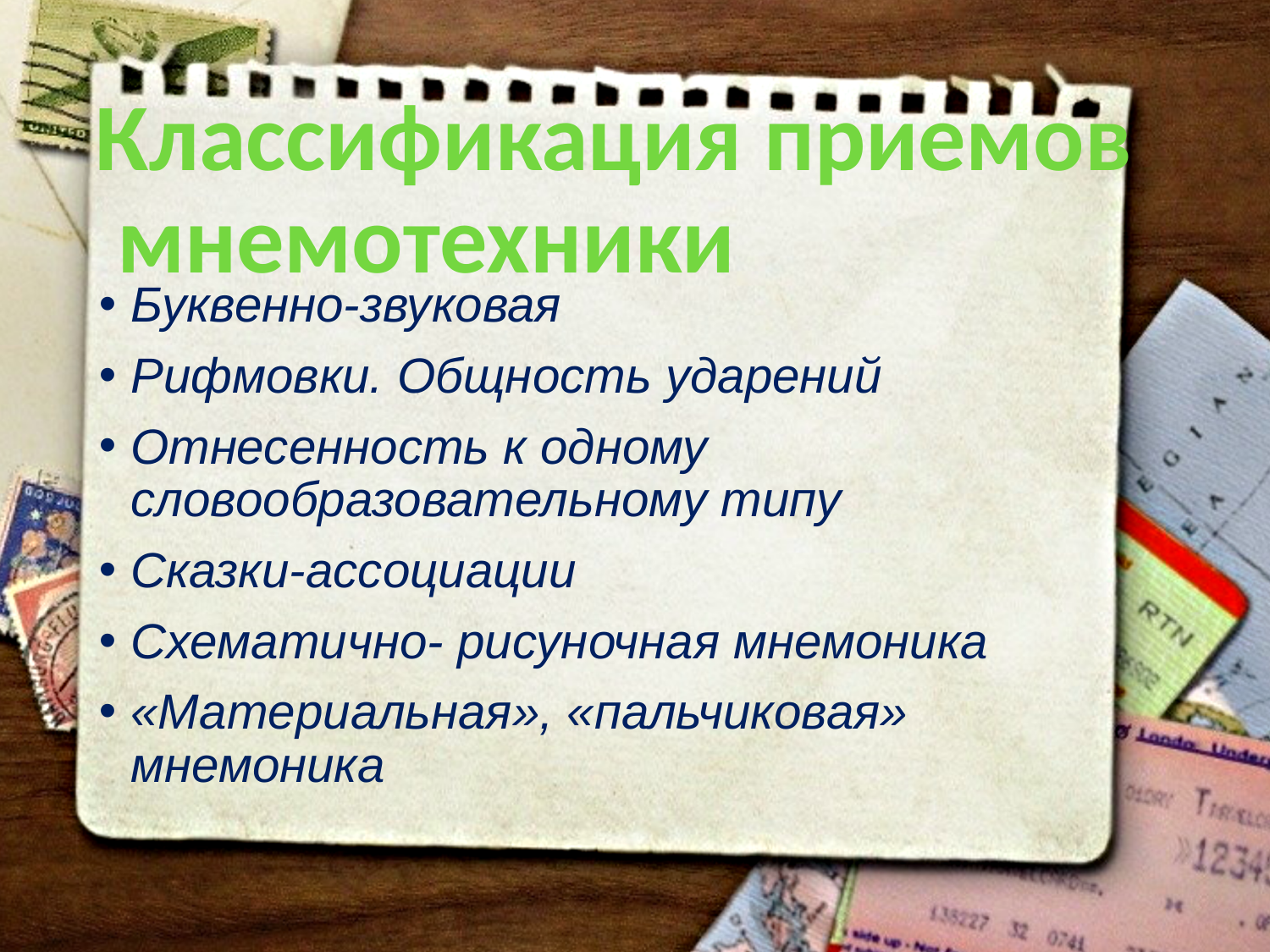

# Классификация приемов мнемотехники
Буквенно-звуковая
Рифмовки. Общность ударений
Отнесенность к одному словообразовательному типу
Сказки-ассоциации
Схематично- рисуночная мнемоника
«Материальная», «пальчиковая» мнемоника